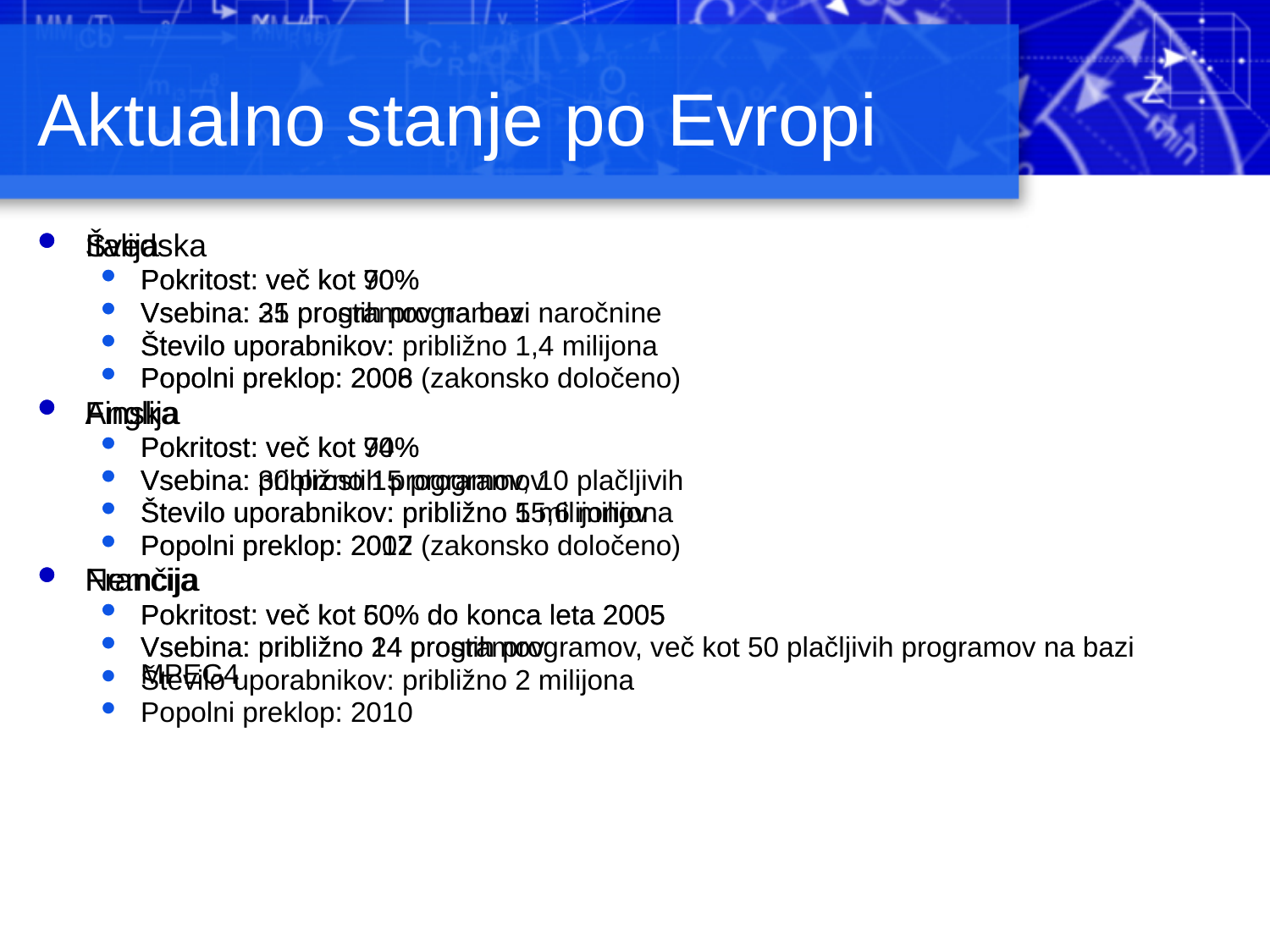

# Aktualno stanje po Evropi
Švedska
Pokritost: več kot 90%
Vsebina: 31 programov na bazi naročnine
Število uporabnikov:
Popolni preklop: 2008 (zakonsko določeno)
Finska
Pokritost: več kot 94%
Vsebina: približno 15 programov
Število uporabnikov: približno 15,6 milijona
Popolni preklop: 2007 (zakonsko določeno)
Francija
Pokritost: več kot 50% do konca leta 2005
Vsebina: približno 14 prostih programov, več kot 50 plačljivih programov na bazi MPEG4
Italija
Pokritost: več kot 70%
Vsebina: 25 prostih programov
Število uporabnikov: približno 1,4 milijona
Popolni preklop: 2006
Anglija
Pokritost: več kot 70%
Vsebina: 30 prostih programov, 10 plačljivih
Število uporabnikov: približno 5 milijonov
Popolni preklop: 2012
Nemčija
Pokritost: več kot 60% do konca leta 2005
Vsebina: približno 24 programov
Število uporabnikov: približno 2 milijona
Popolni preklop: 2010